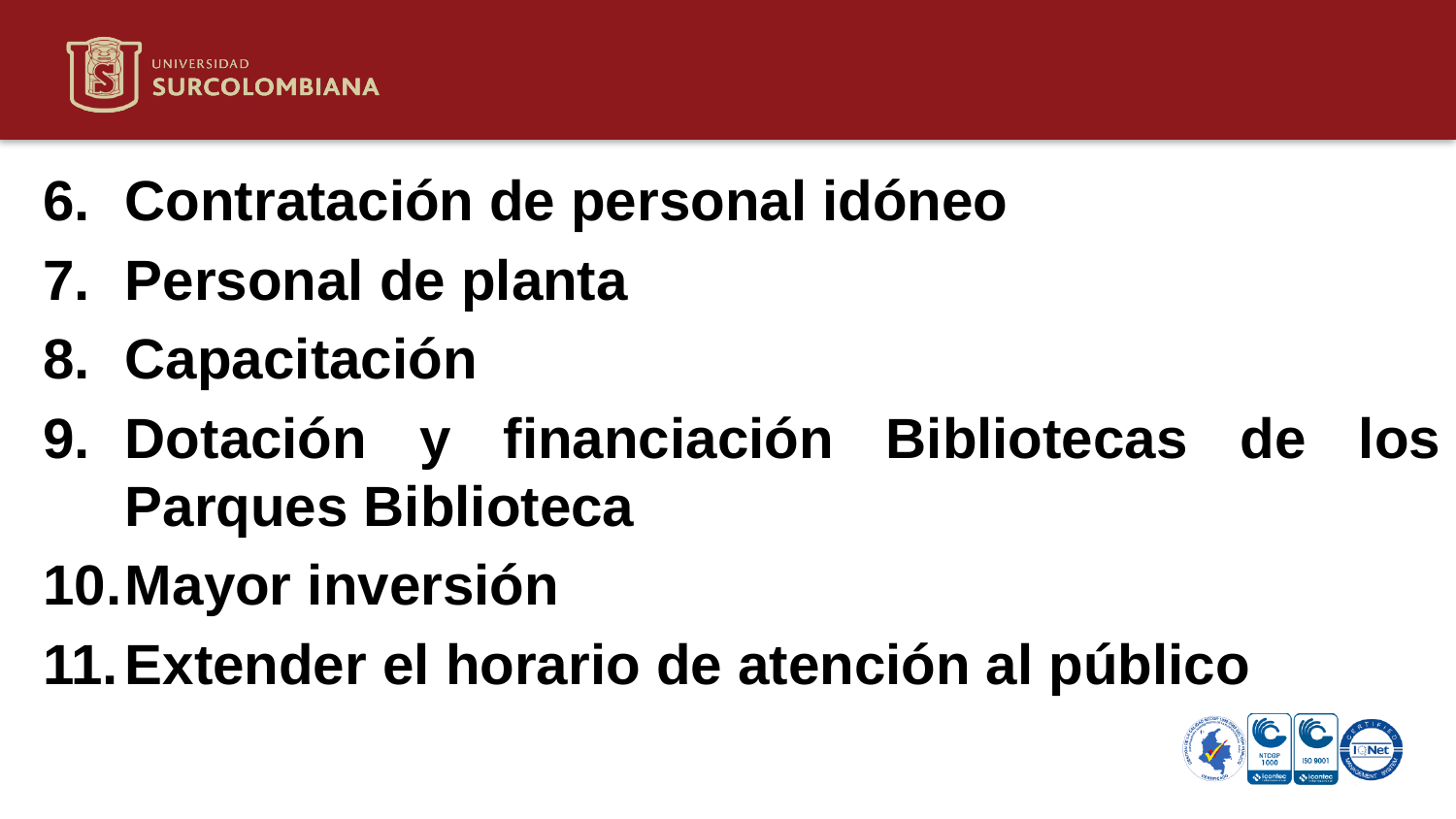

Contratación de personal idóneo
Personal de planta
Capacitación
Dotación y financiación Bibliotecas de los Parques Biblioteca
Mayor inversión
Extender el horario de atención al público